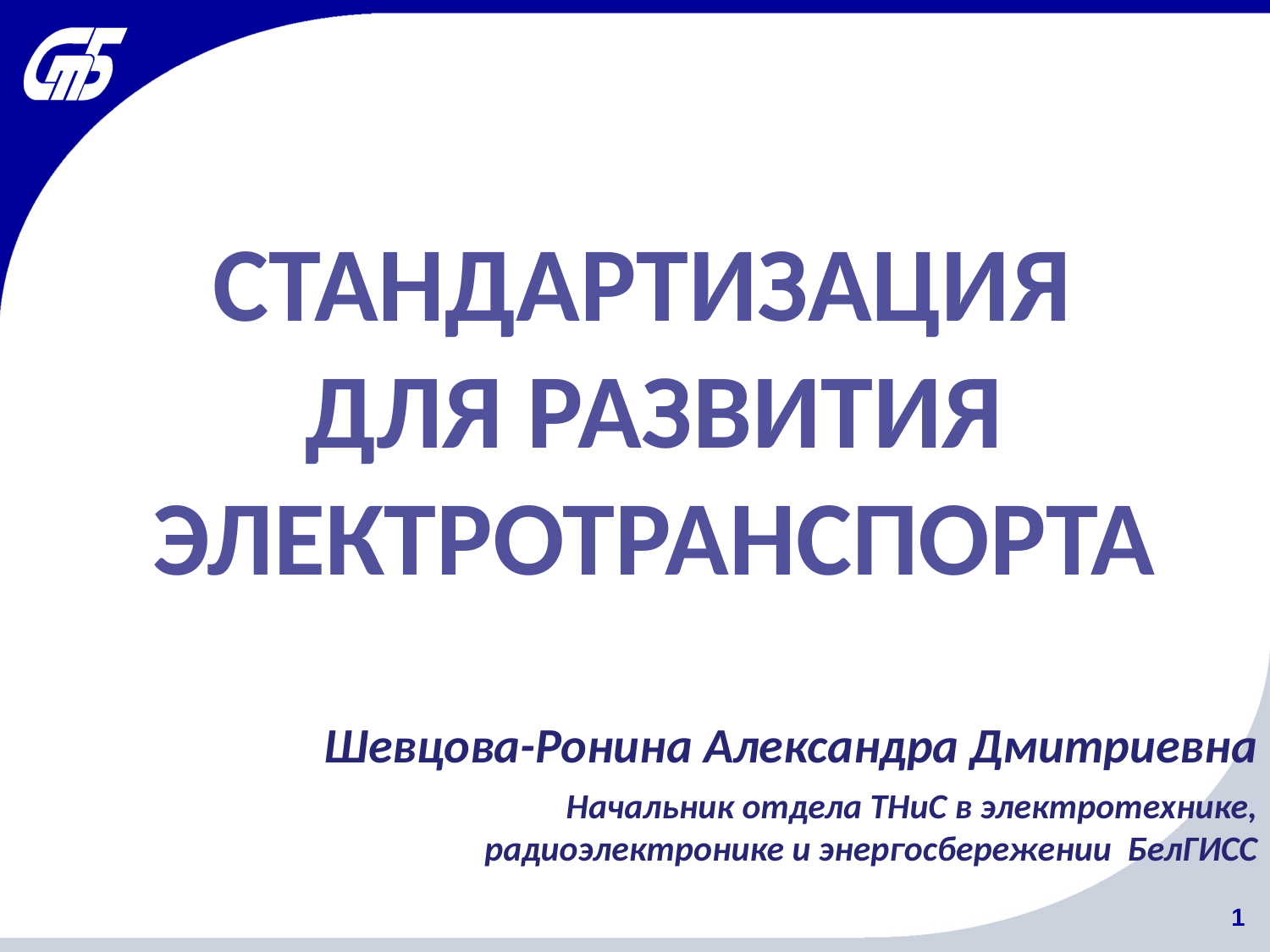

СТАНДАРТИЗАЦИЯ
ДЛЯ РАЗВИТИЯ ЭЛЕКТРОТРАНСПОРТА
Шевцова-Ронина Александра Дмитриевна
Начальник отдела ТНиС в электротехнике,
радиоэлектронике и энергосбережении  БелГИСС